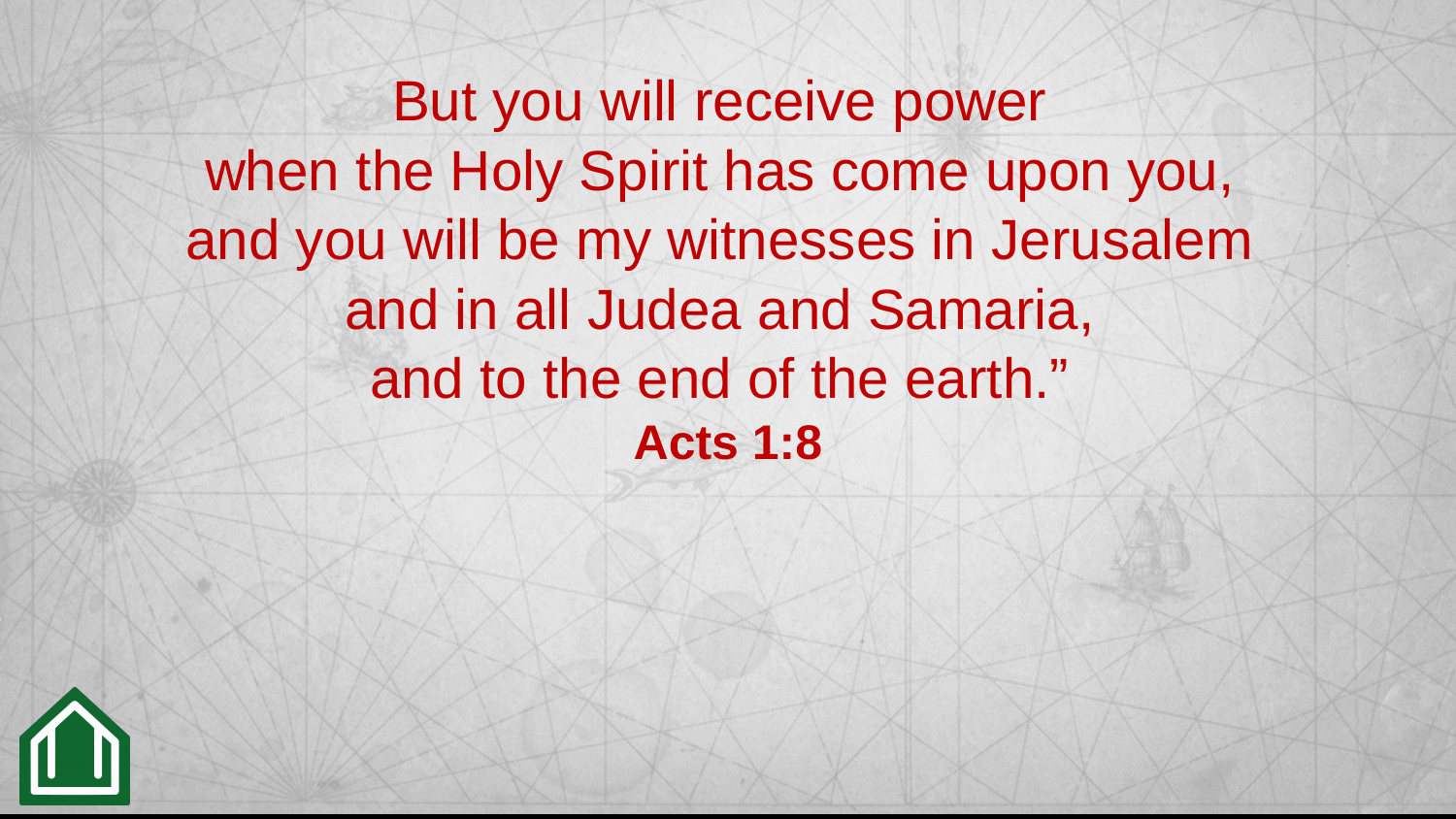

But you will receive power
when the Holy Spirit has come upon you,
and you will be my witnesses in Jerusalem
and in all Judea and Samaria,
and to the end of the earth.”
Acts 1:8